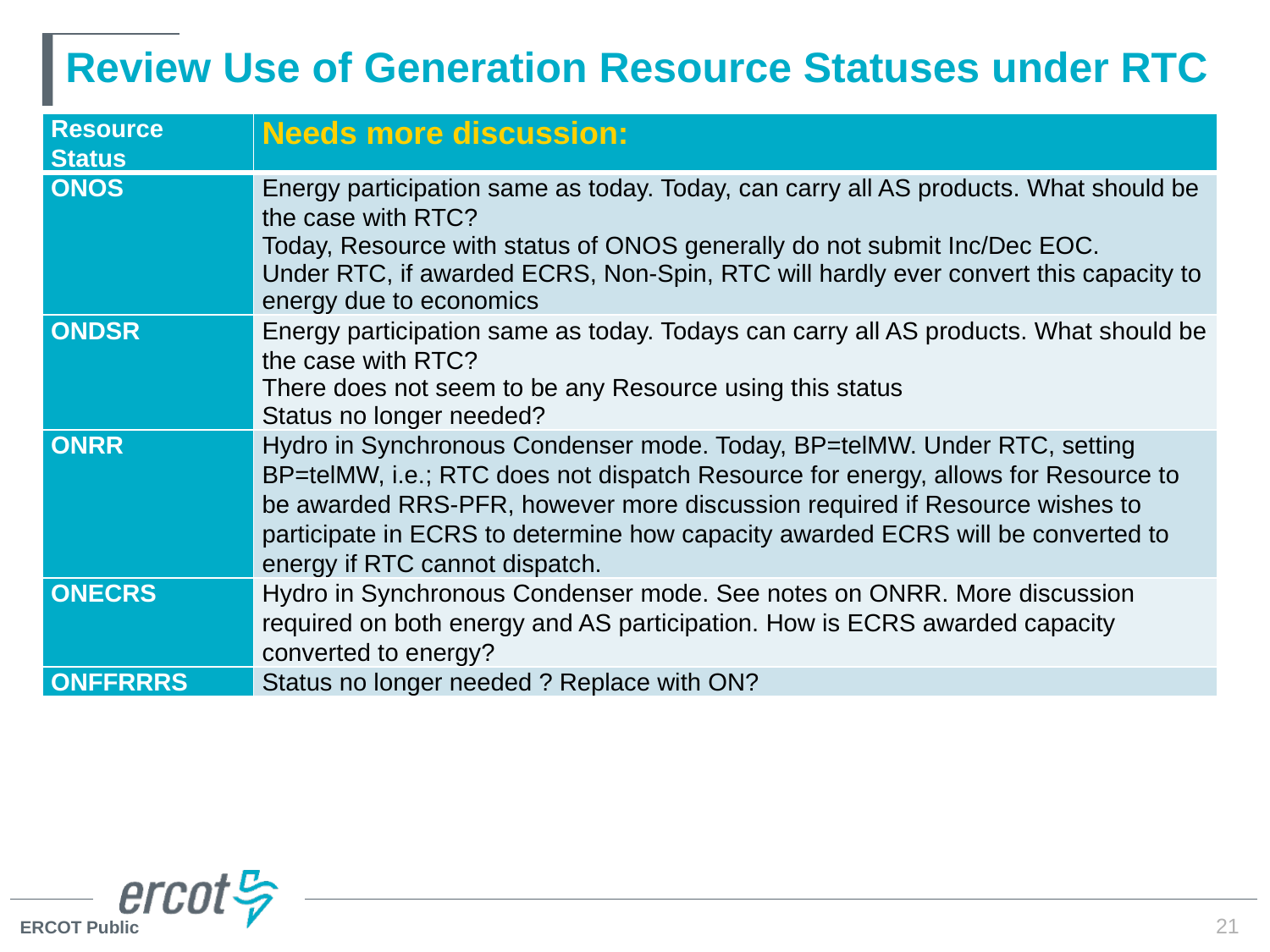

# Review Use of Generation Resource Statuses under RTC
| Resource Status | Needs more discussion: |
| --- | --- |
| ONOS | Energy participation same as today. Today, can carry all AS products. What should be the case with RTC? Today, Resource with status of ONOS generally do not submit Inc/Dec EOC. Under RTC, if awarded ECRS, Non-Spin, RTC will hardly ever convert this capacity to energy due to economics |
| ONDSR | Energy participation same as today. Todays can carry all AS products. What should be the case with RTC? There does not seem to be any Resource using this status Status no longer needed? |
| ONRR | Hydro in Synchronous Condenser mode. Today, BP=telMW. Under RTC, setting BP=telMW, i.e.; RTC does not dispatch Resource for energy, allows for Resource to be awarded RRS-PFR, however more discussion required if Resource wishes to participate in ECRS to determine how capacity awarded ECRS will be converted to energy if RTC cannot dispatch. |
| ONECRS | Hydro in Synchronous Condenser mode. See notes on ONRR. More discussion required on both energy and AS participation. How is ECRS awarded capacity converted to energy? |
| ONFFRRRS | Status no longer needed ? Replace with ON? |
21